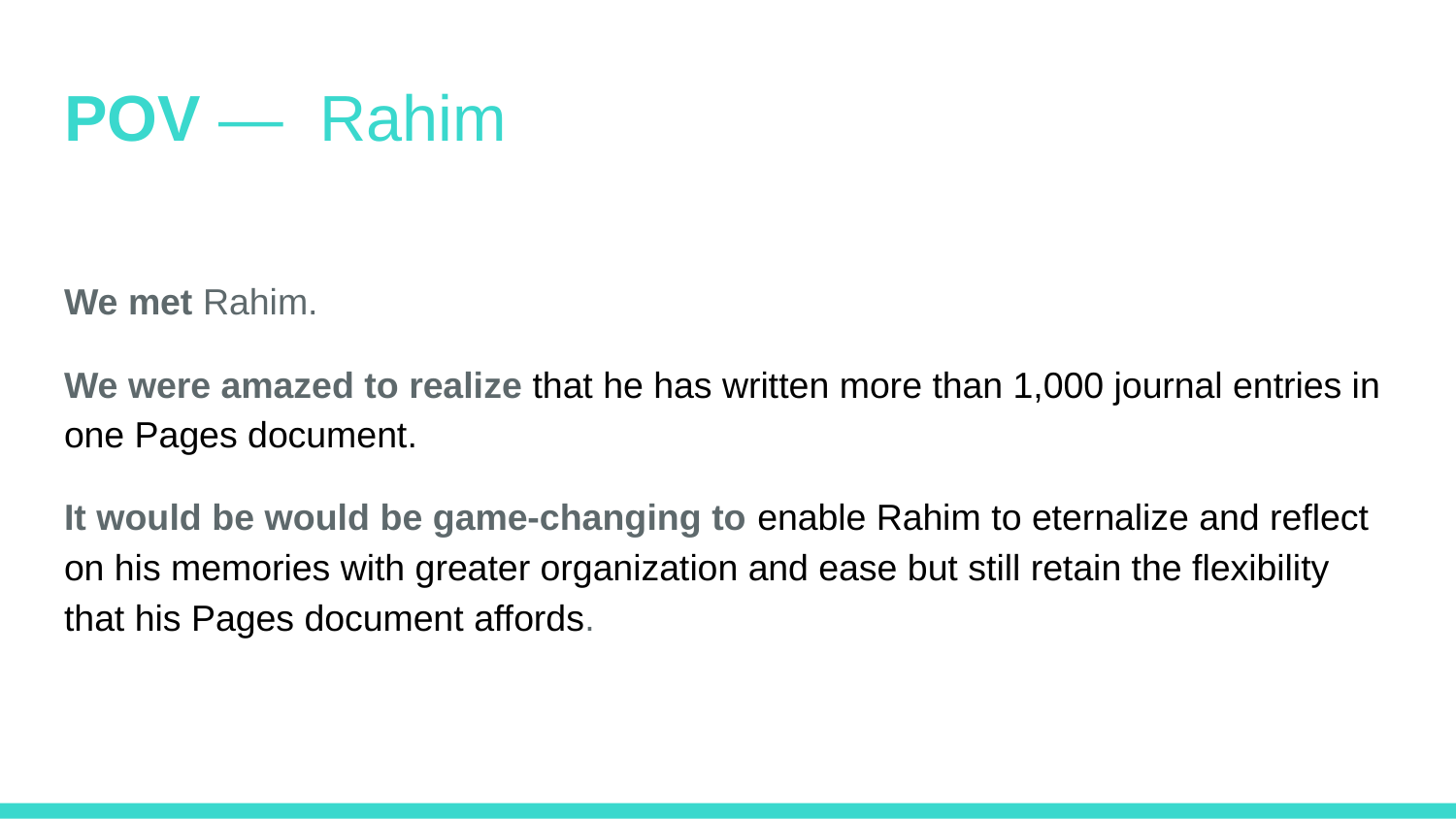

# POV —  Rahim
We met Rahim.
We were amazed to realize that he has written more than 1,000 journal entries in one Pages document.
It would be would be game-changing to enable Rahim to eternalize and reflect on his memories with greater organization and ease but still retain the flexibility that his Pages document affords.